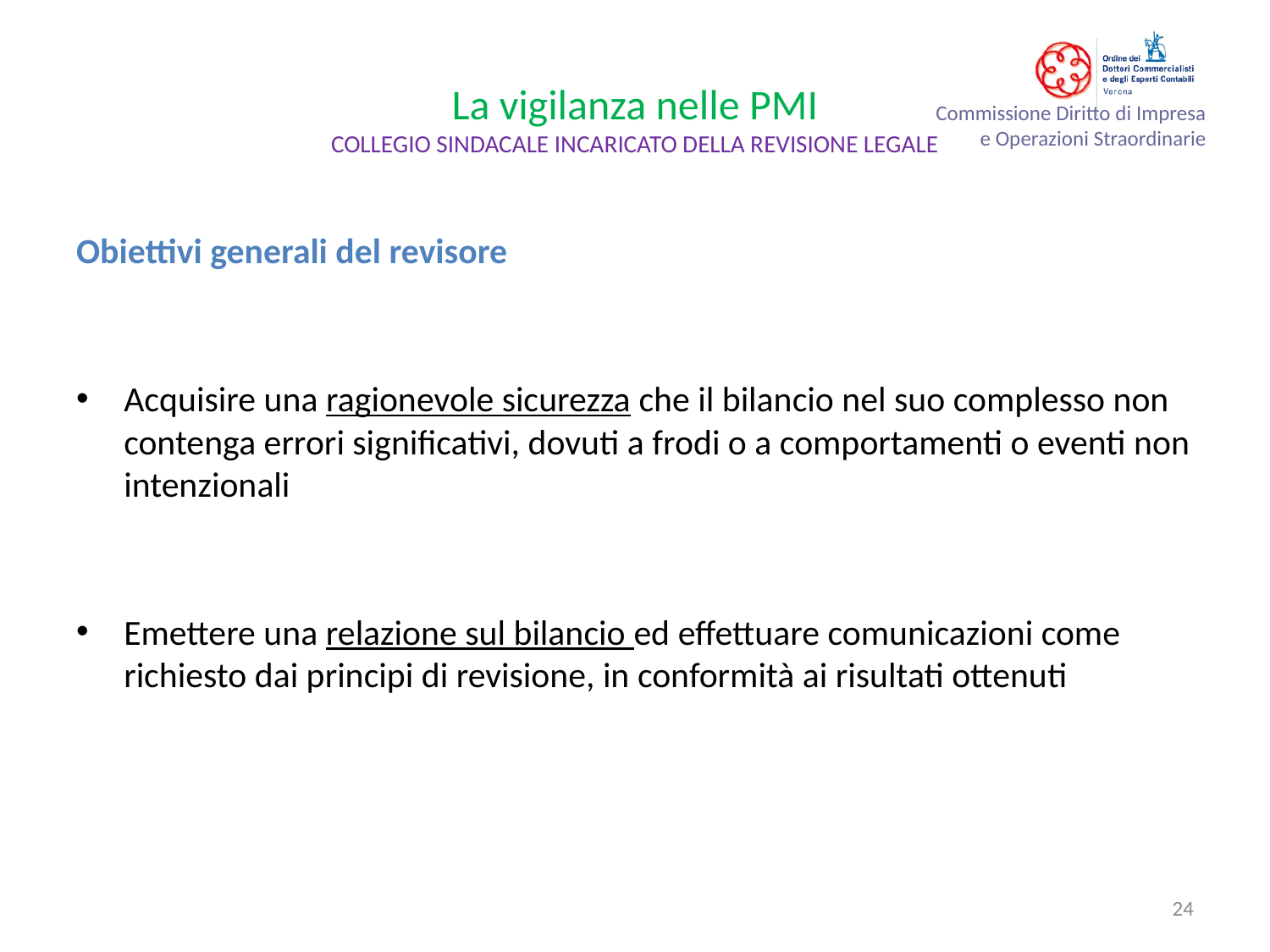

# La vigilanza nelle PMI COLLEGIO SINDACALE INCARICATO DELLA REVISIONE LEGALE
Obiettivi generali del revisore

Acquisire una ragionevole sicurezza che il bilancio nel suo complesso non contenga errori significativi, dovuti a frodi o a comportamenti o eventi non intenzionali

Emettere una relazione sul bilancio ed effettuare comunicazioni come richiesto dai principi di revisione, in conformità ai risultati ottenuti

24